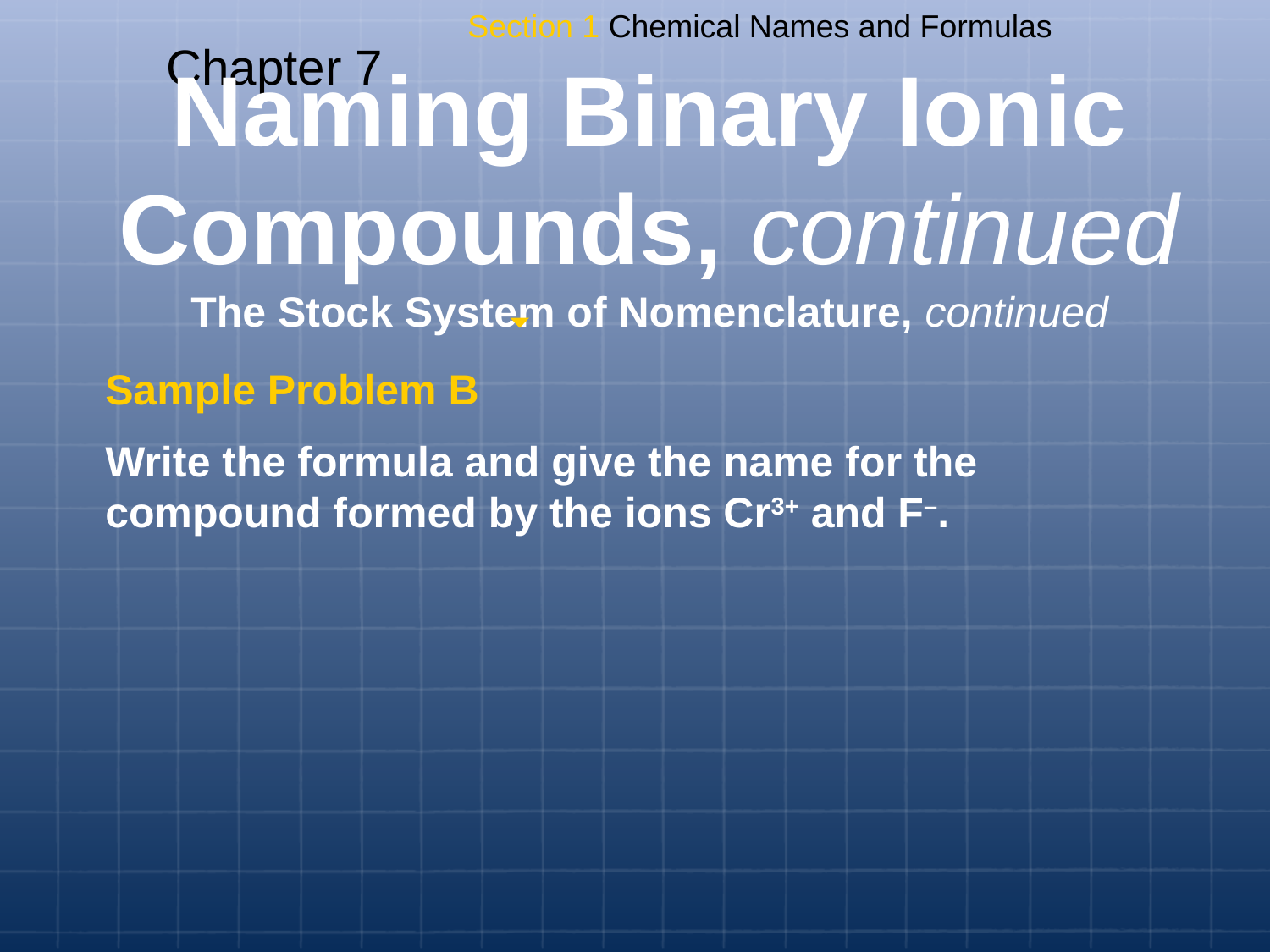

Section 1 Chemical Names and Formulas
Chapter 7
# Naming Binary Ionic Compounds, continued The Stock System of Nomenclature, continued

Sample Problem B
Write the formula and give the name for the compound formed by the ions Cr3+ and F–.